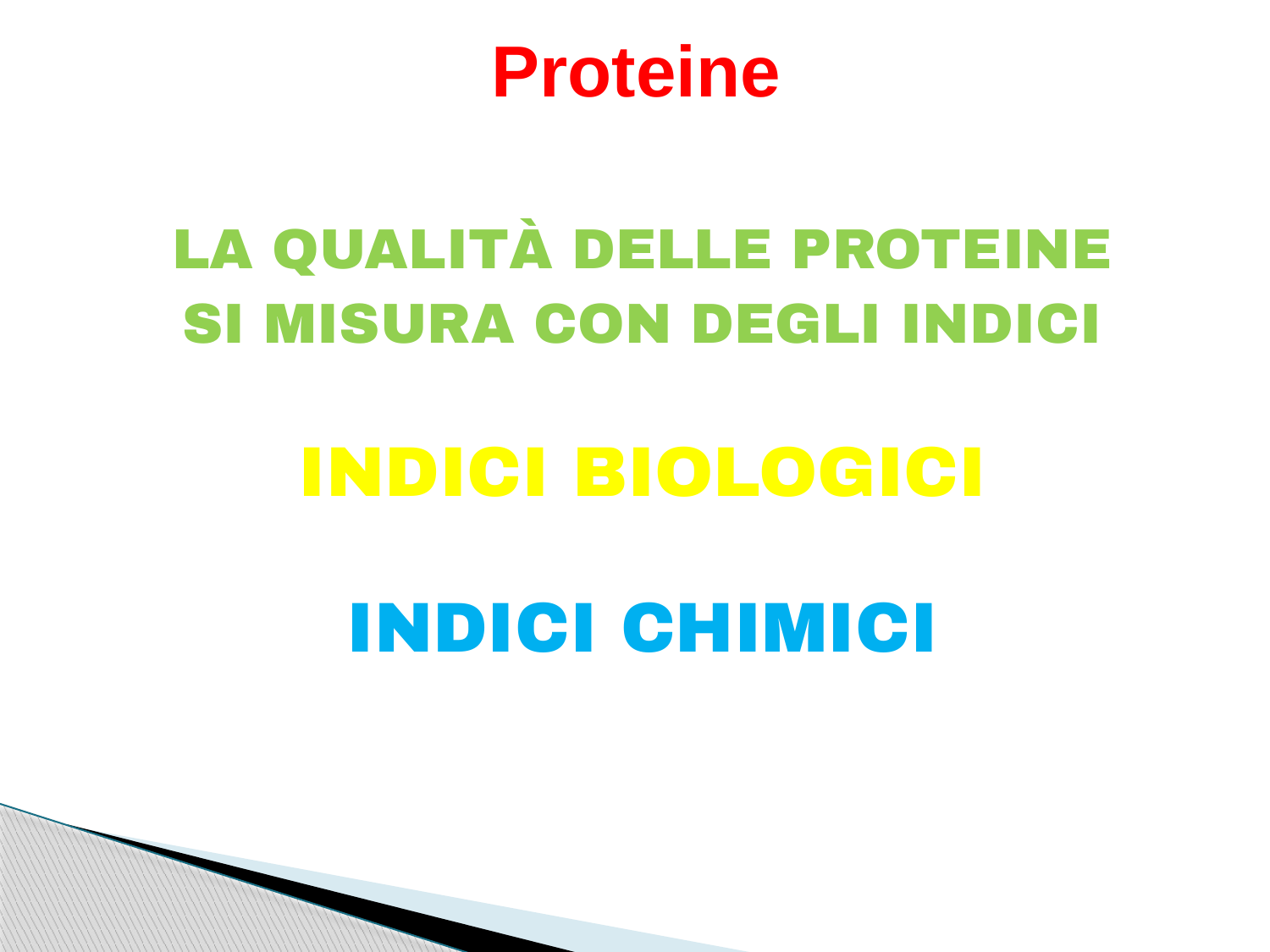

# Proteine
LA QUALITÀ DELLE PROTEINE
SI MISURA CON DEGLI INDICI

INDICI BIOLOGICI

INDICI CHIMICI